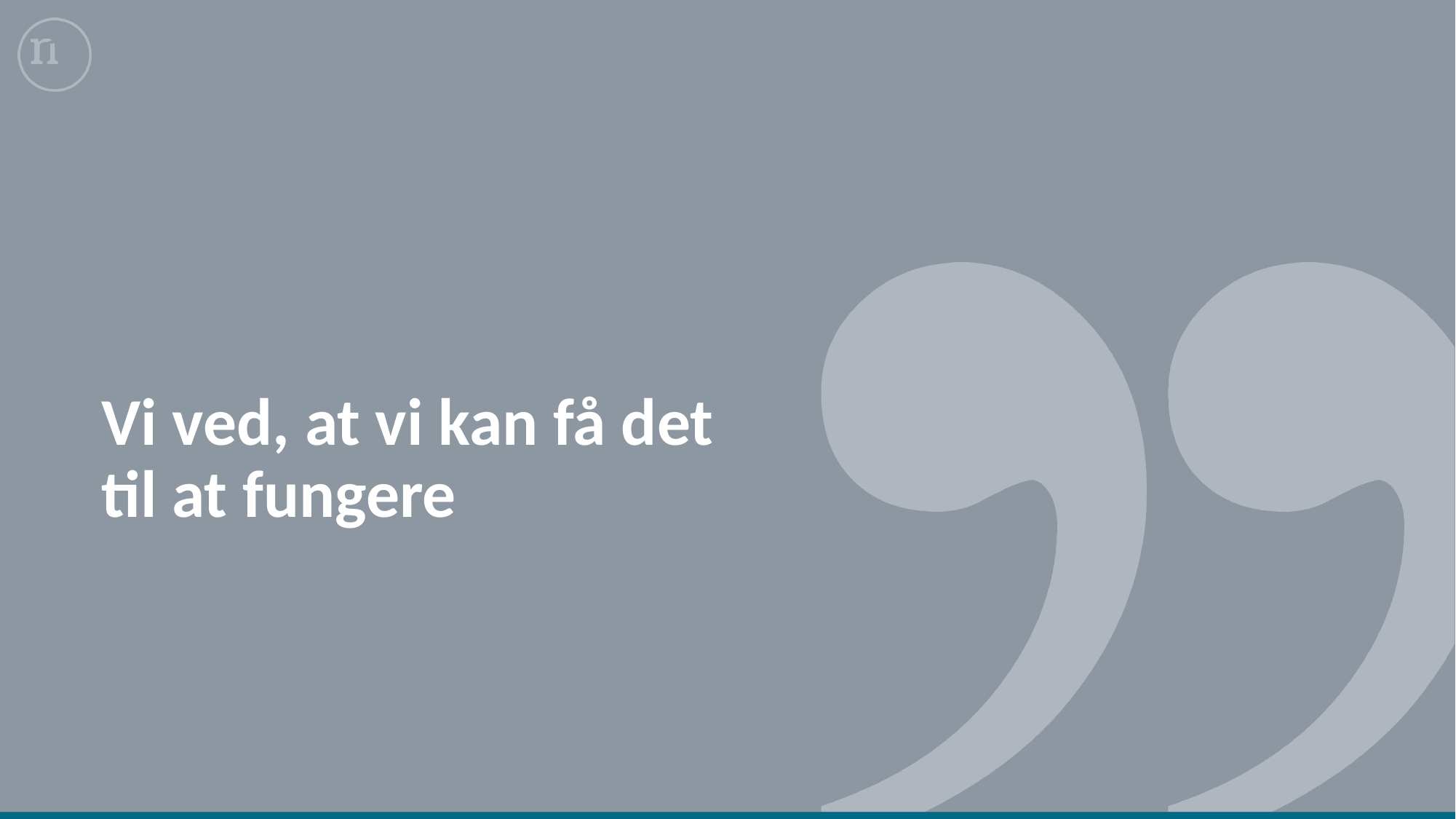

# Vi ved, at vi kan få det til at fungere